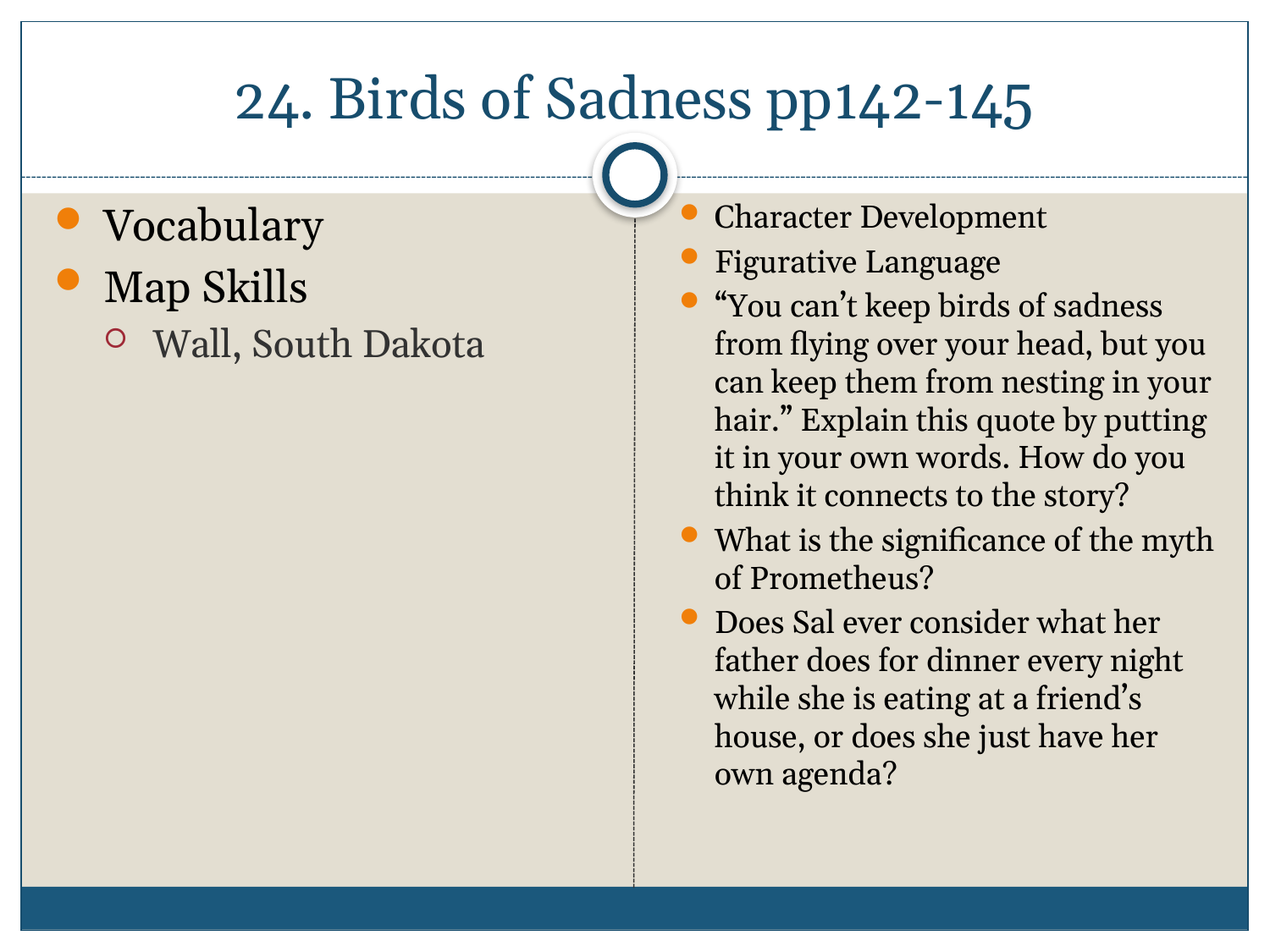

# 24. Birds of Sadness pp142-145
Vocabulary
Map Skills
Wall, South Dakota

Character Development
Figurative Language
“You can’t keep birds of sadness from flying over your head, but you can keep them from nesting in your hair.” Explain this quote by putting it in your own words. How do you think it connects to the story?
What is the significance of the myth of Prometheus?
Does Sal ever consider what her father does for dinner every night while she is eating at a friend’s house, or does she just have her own agenda?